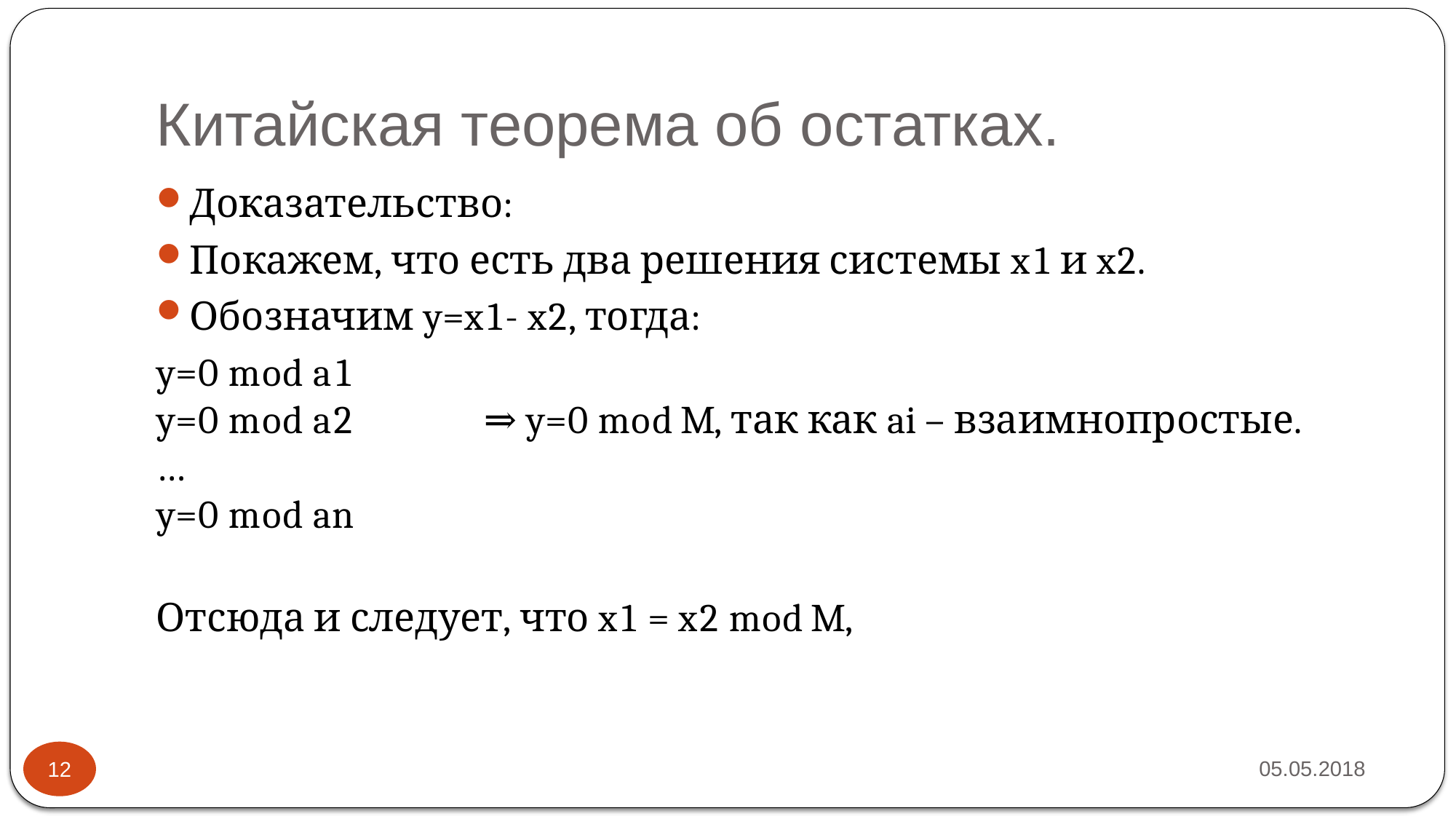

# Китайская теорема об остатках.
Доказательство:
Покажем, что есть два решения системы x1 и x2.
Обозначим y=x1- x2, тогда:
y=0 mod a1
y=0 mod a2		⇒ y=0 mod M, так как ai – взаимнопростые.
…
y=0 mod an
Отсюда и следует, что x1 = x2 mod M,

05.05.2018
12